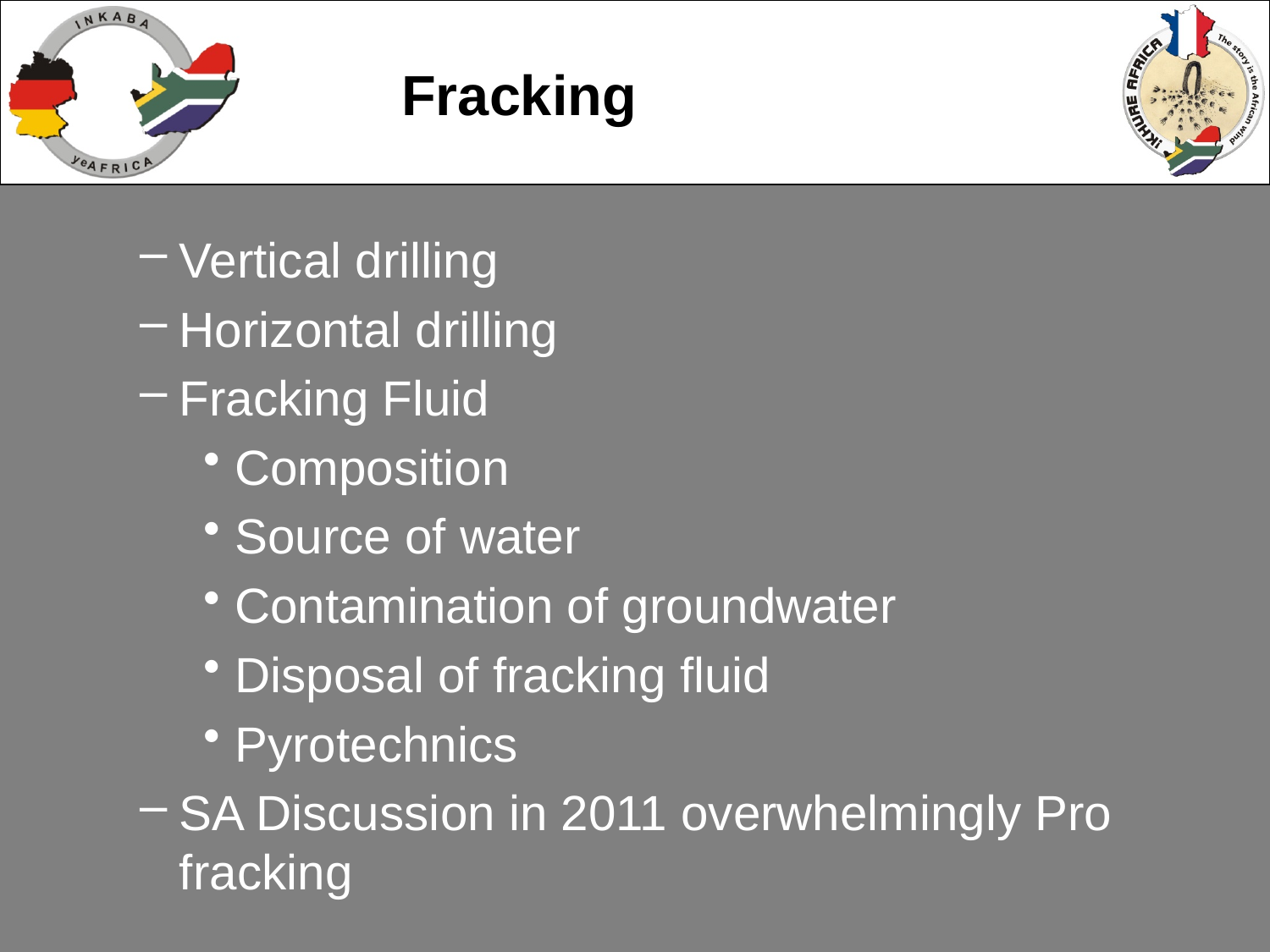

Vertical drilling
Horizontal drilling
Fracking Fluid
Composition
Source of water
Contamination of groundwater
Disposal of fracking fluid
Pyrotechnics
SA Discussion in 2011 overwhelmingly Pro fracking
Fracking